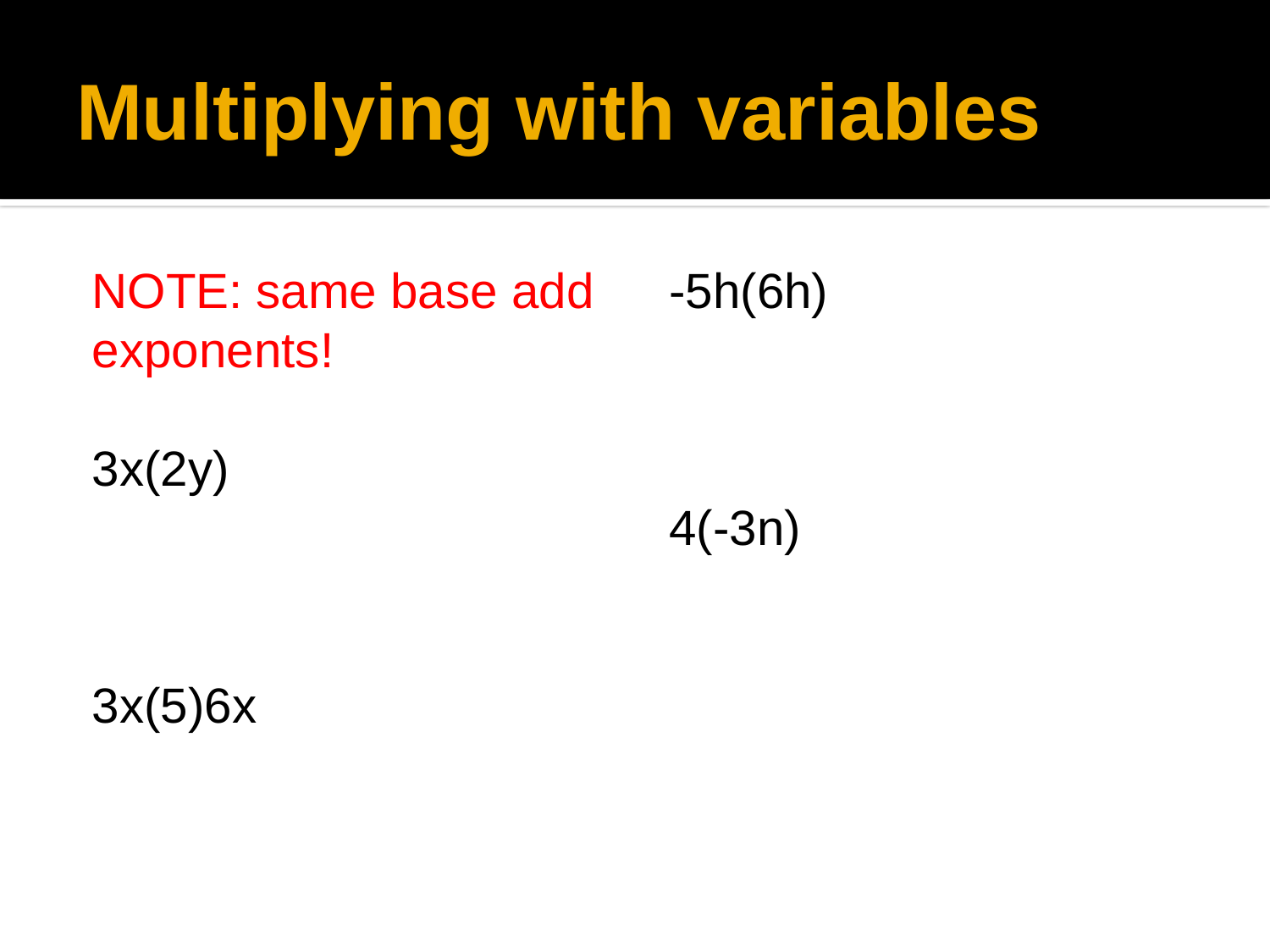

# Multiplying with variables
NOTE: same base add exponents!

3x(2y)

3x(5)6x
-5h(6h)

4(-3n)